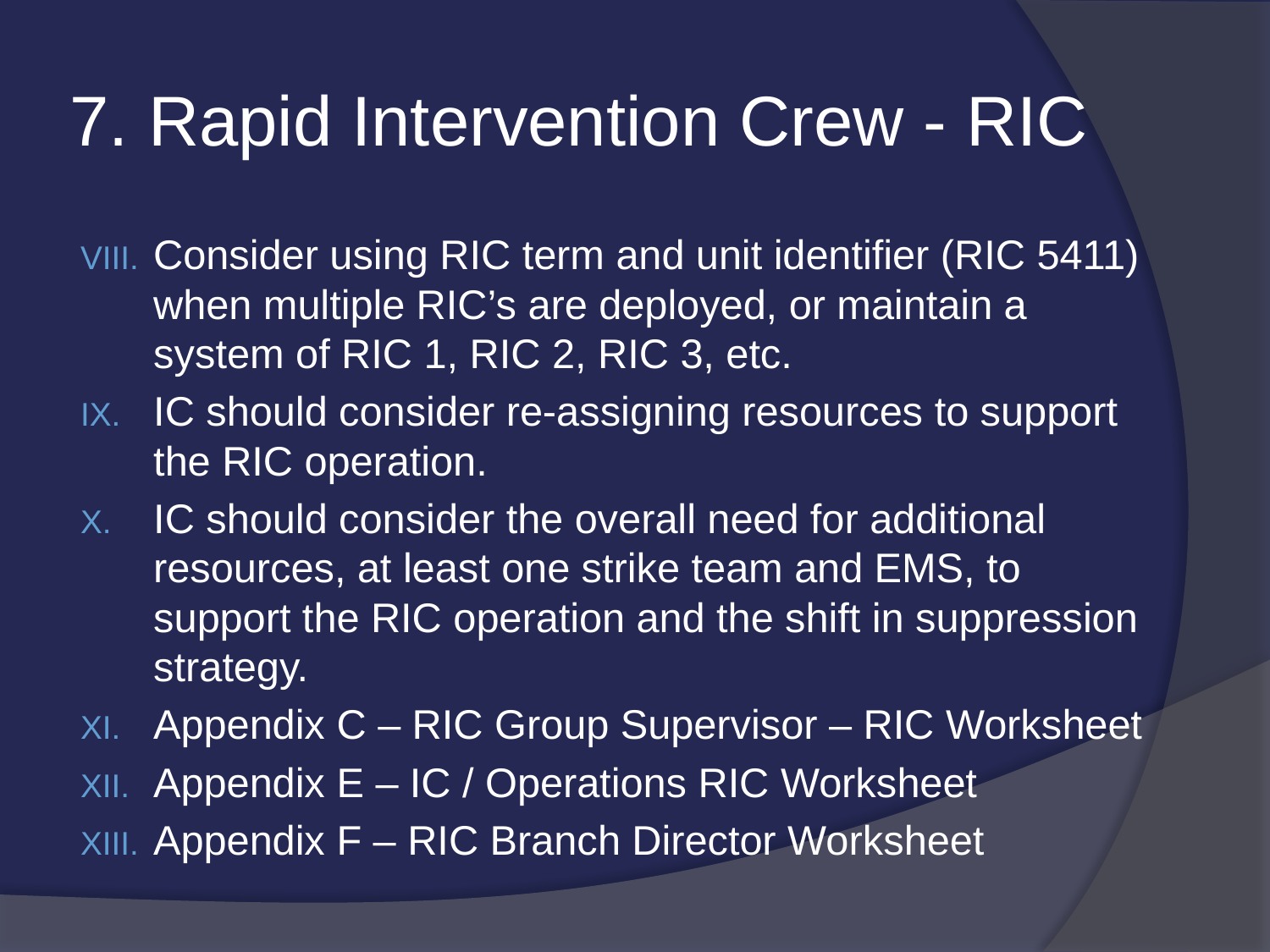

# 7. Rapid Intervention Crew - RIC
Consider using RIC term and unit identifier (RIC 5411) when multiple RIC’s are deployed, or maintain a system of RIC 1, RIC 2, RIC 3, etc.
IC should consider re-assigning resources to support the RIC operation.
IC should consider the overall need for additional resources, at least one strike team and EMS, to support the RIC operation and the shift in suppression strategy.
Appendix C – RIC Group Supervisor – RIC Worksheet
Appendix E – IC / Operations RIC Worksheet
Appendix F – RIC Branch Director Worksheet